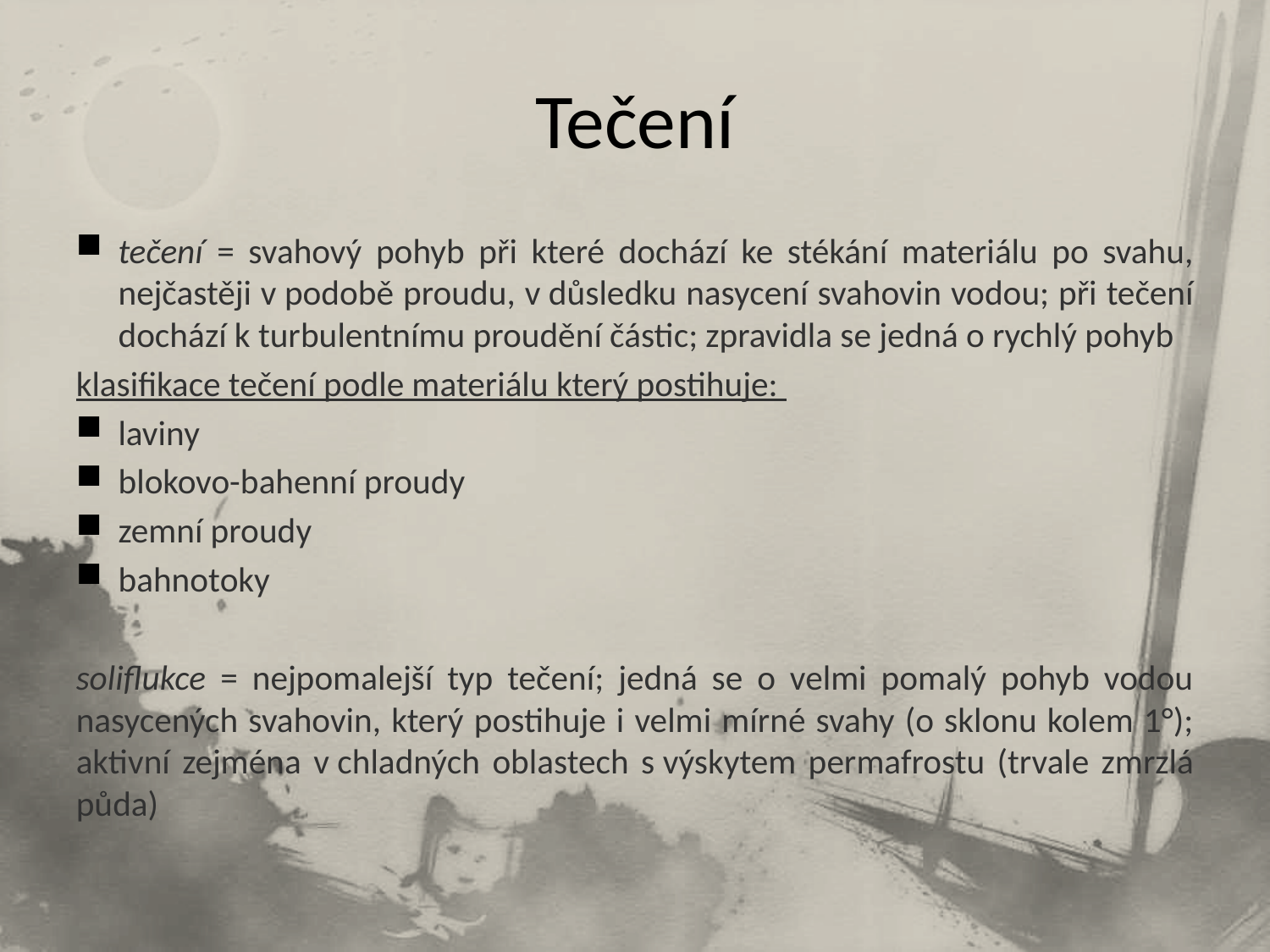

# Tečení
tečení = svahový pohyb při které dochází ke stékání materiálu po svahu, nejčastěji v podobě proudu, v důsledku nasycení svahovin vodou; při tečení dochází k turbulentnímu proudění částic; zpravidla se jedná o rychlý pohyb
klasifikace tečení podle materiálu který postihuje:
laviny
blokovo-bahenní proudy
zemní proudy
bahnotoky

soliflukce = nejpomalejší typ tečení; jedná se o velmi pomalý pohyb vodou nasycených svahovin, který postihuje i velmi mírné svahy (o sklonu kolem 1°); aktivní zejména v chladných oblastech s výskytem permafrostu (trvale zmrzlá půda)